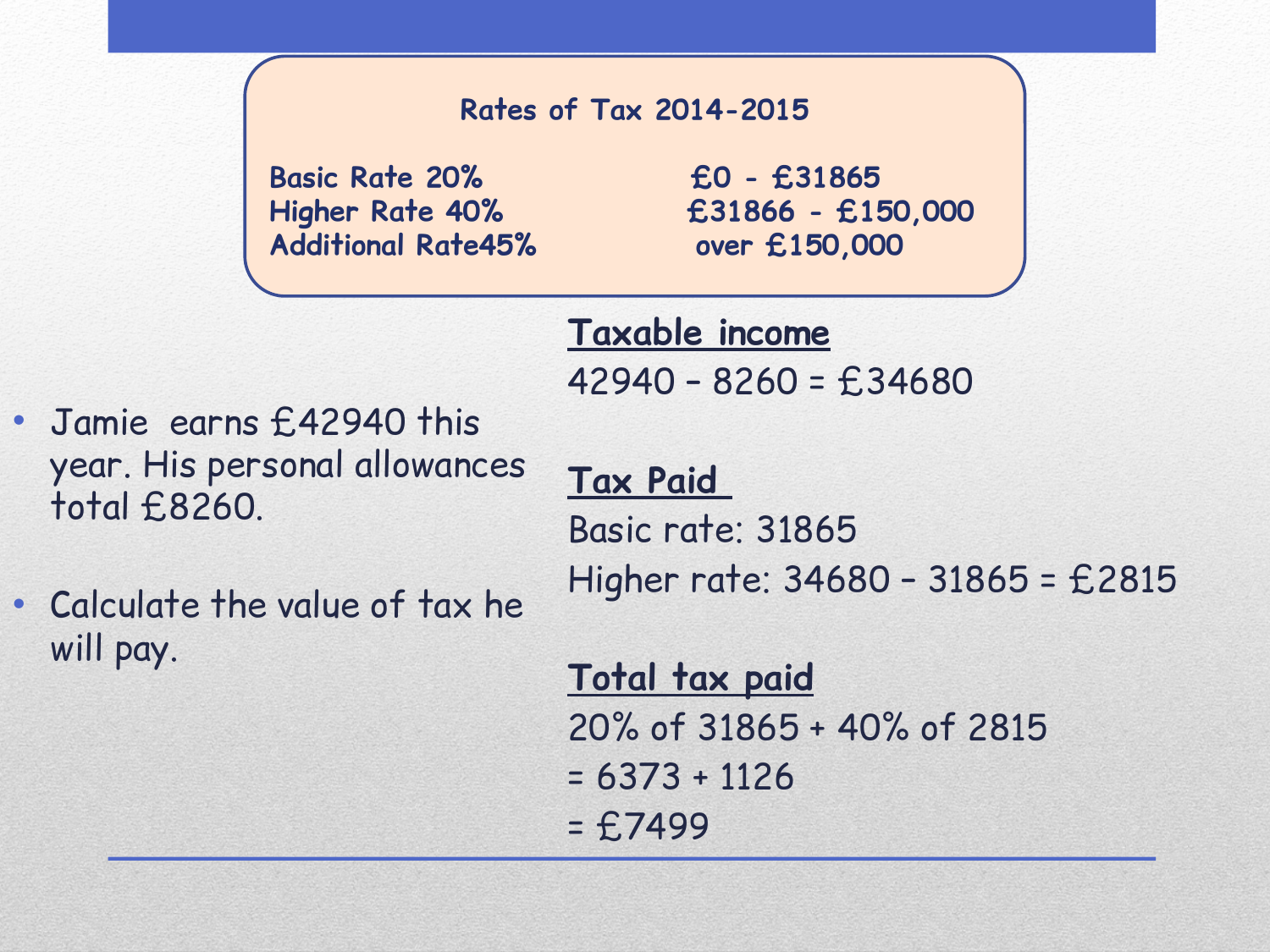

Rates of Tax 2014-2015

Basic Rate 20%                 £0 - £31865
Higher Rate 40%               £31866 - £150,000
Additional Rate45%             over £150,000
Jamie  earns £42940 this year. His personal allowances total £8260.

Calculate the value of tax he will pay.

Taxable income
42940 – 8260 = £34680

Tax Paid
Basic rate: 31865
Higher rate: 34680 – 31865 = £2815

Total tax paid
20% of 31865 + 40% of 2815
= 6373 + 1126
= £7499